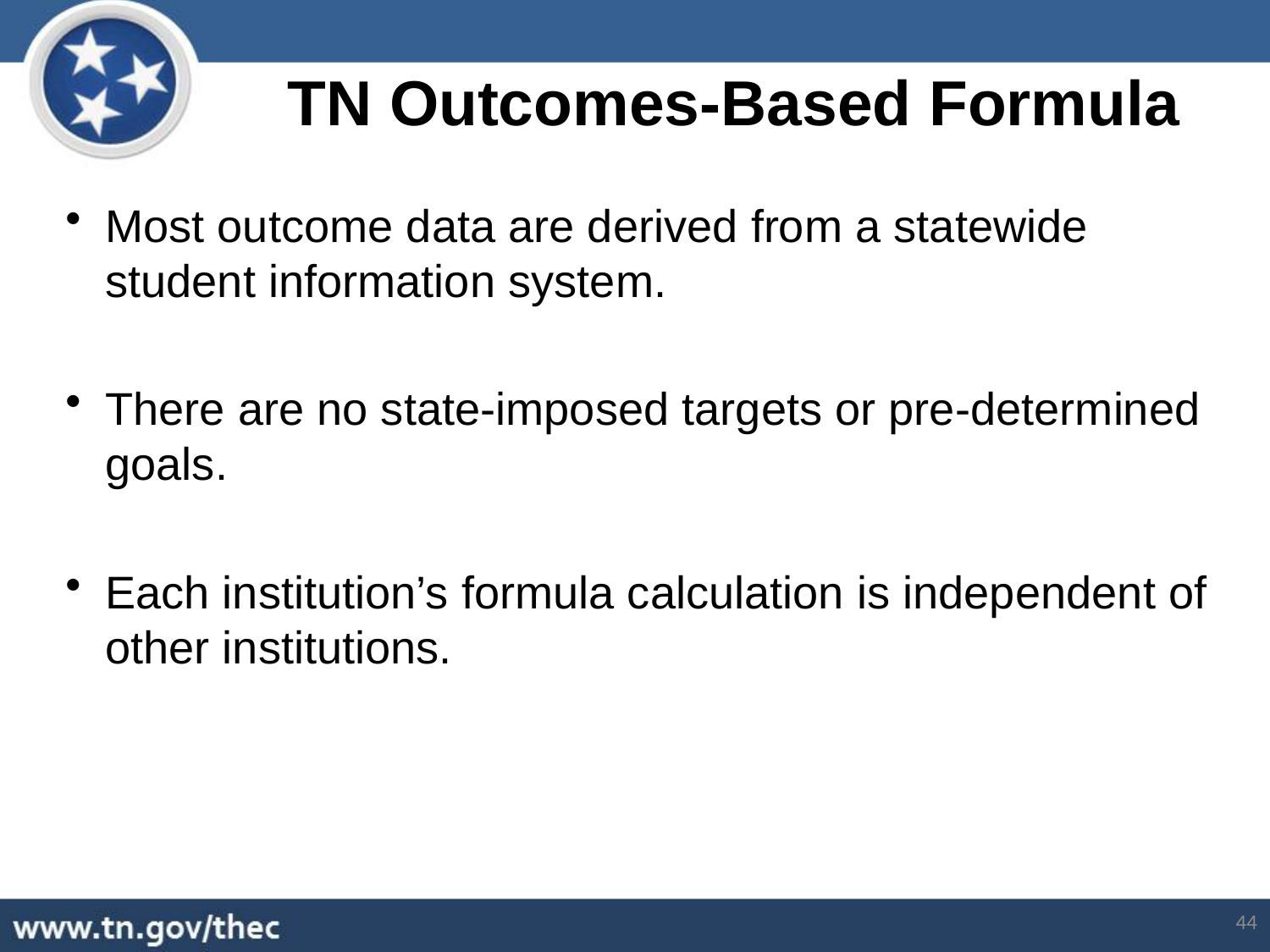

TN Outcomes-Based Formula
Most outcome data are derived from a statewide student information system.

There are no state-imposed targets or pre-determined goals.

Each institution’s formula calculation is independent of other institutions.

44